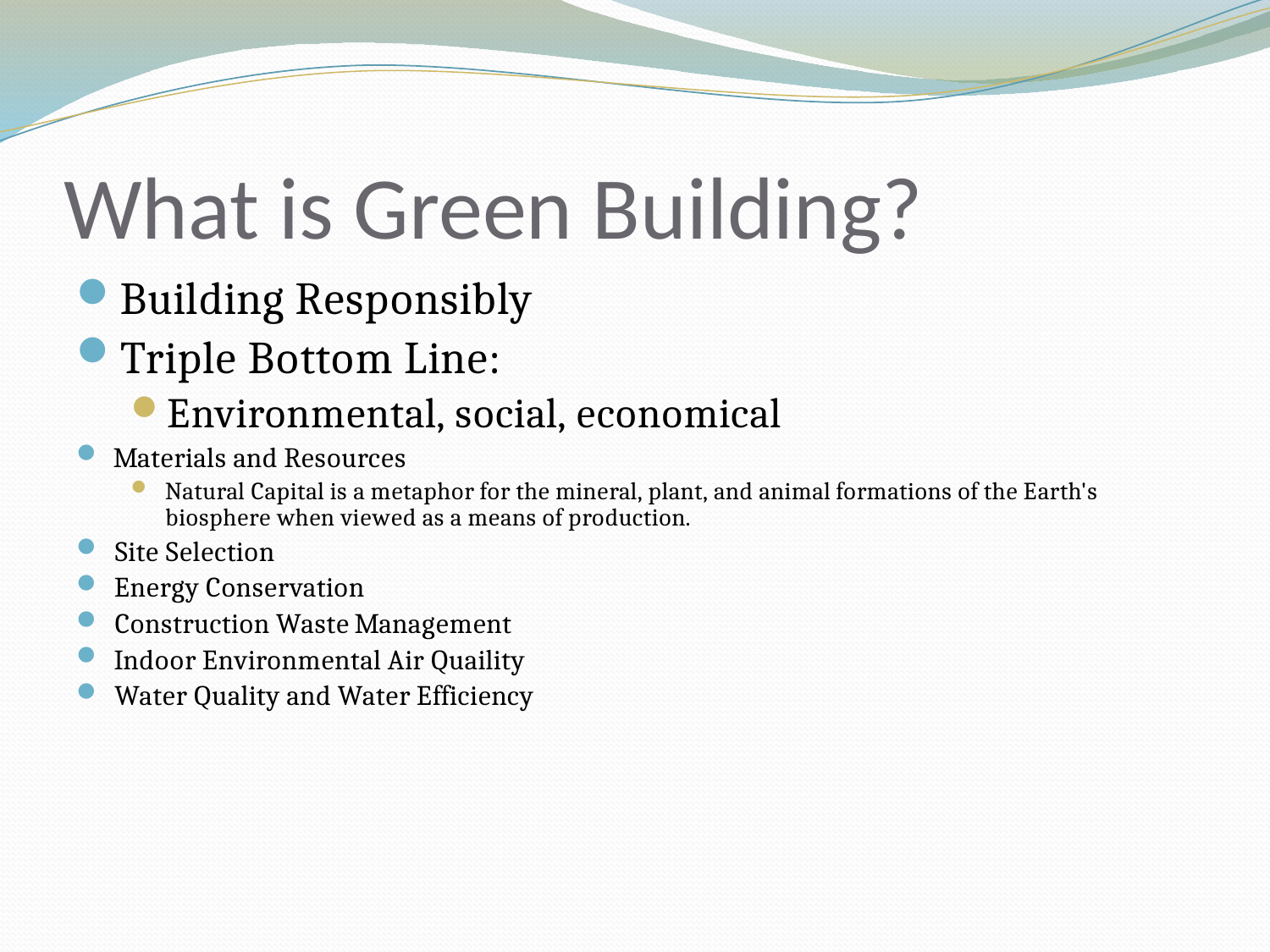

# What is Green Building?
Building Responsibly
Triple Bottom Line:
Environmental, social, economical
Materials and Resources
Natural Capital is a metaphor for the mineral, plant, and animal formations of the Earth's biosphere when viewed as a means of production.
Site Selection
Energy Conservation
Construction Waste Management
Indoor Environmental Air Quaility
Water Quality and Water Efficiency